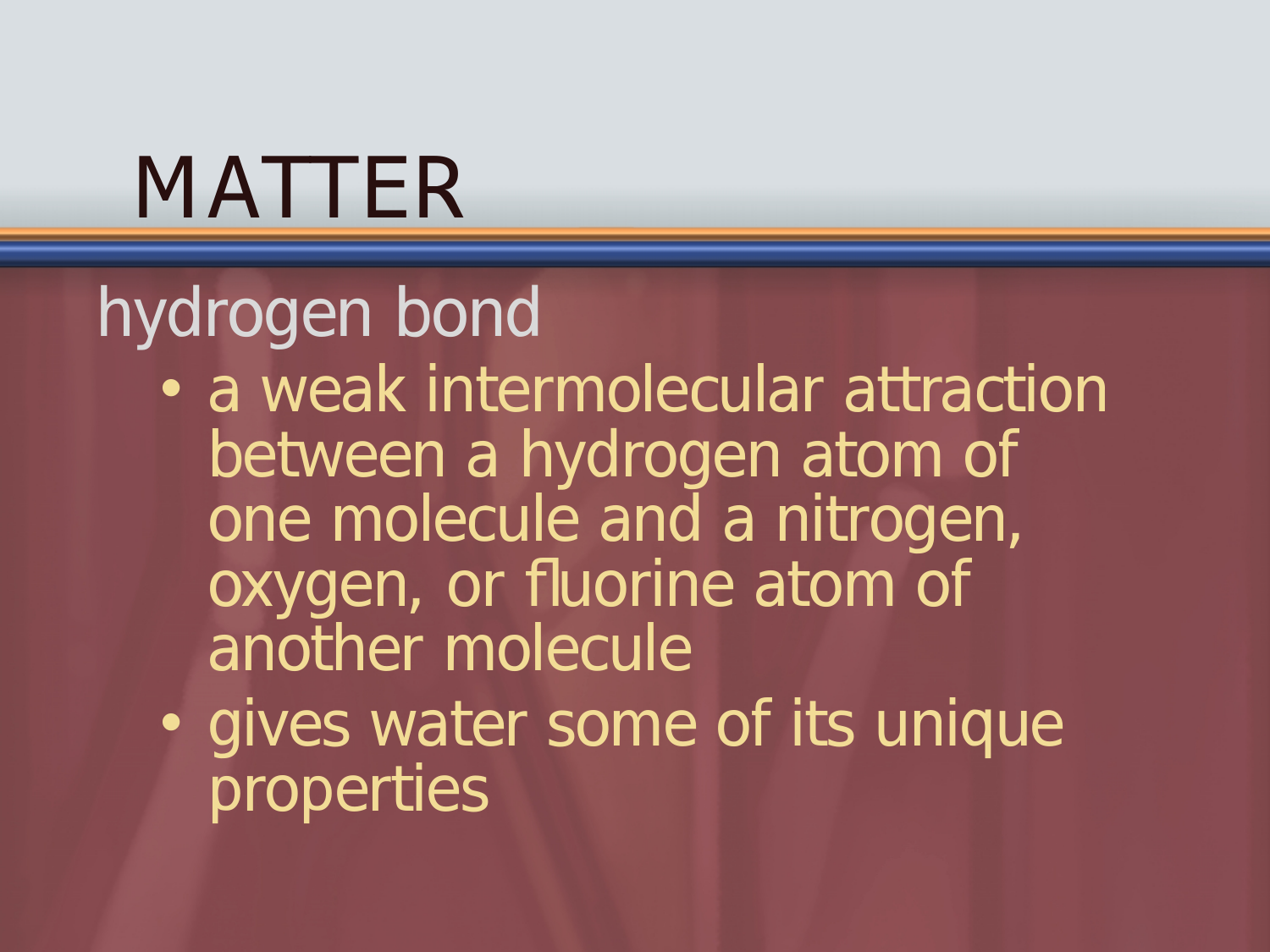

# Matter
hydrogen bond
a weak intermolecular attraction between a hydrogen atom of one molecule and a nitrogen, oxygen, or fluorine atom of another molecule
gives water some of its unique properties